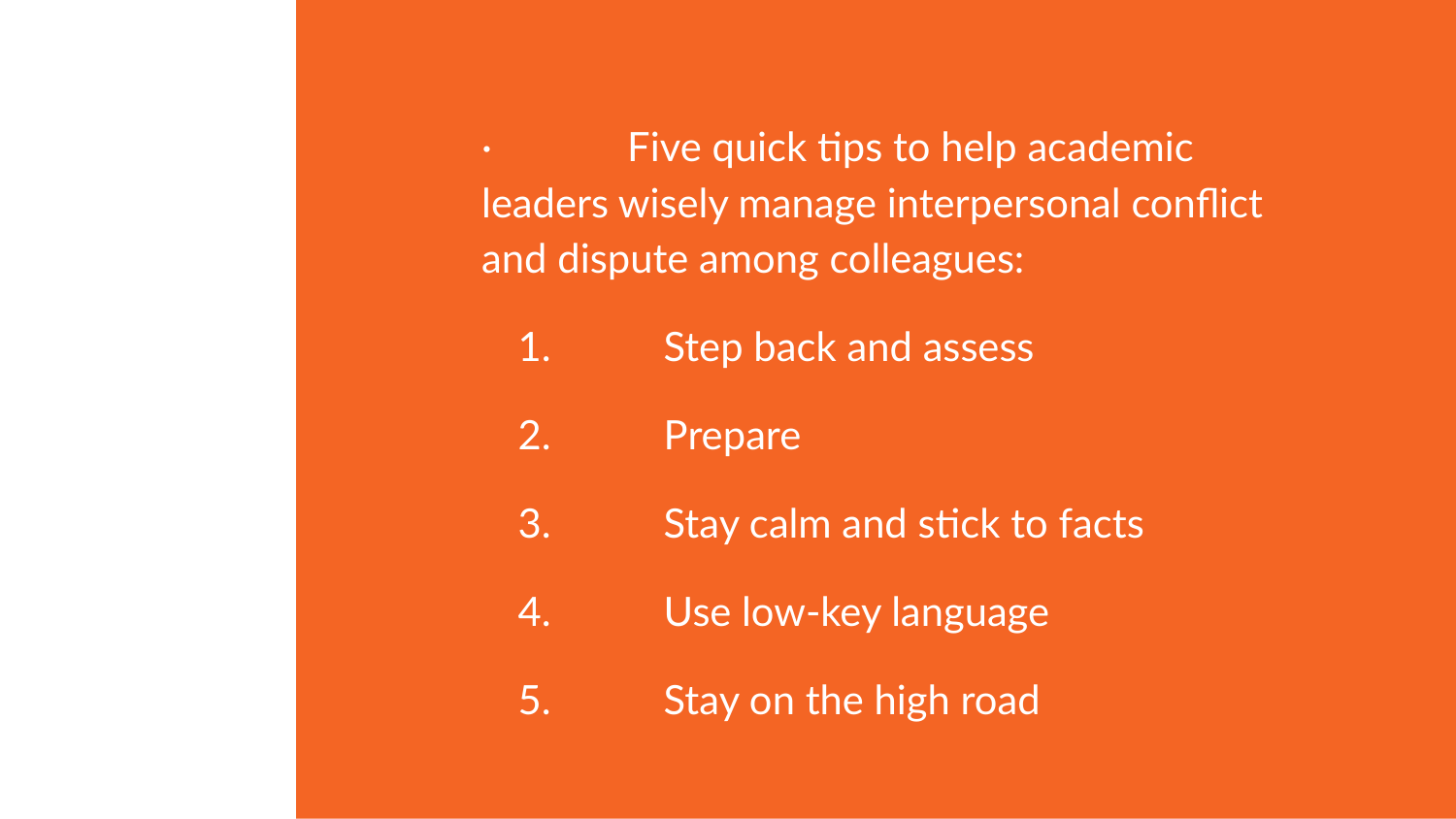

·   	Five quick tips to help academic leaders wisely manage interpersonal conflict and dispute among colleagues:
1. 	Step back and assess
2. 	Prepare
3. 	Stay calm and stick to facts
4. 	Use low-key language
5. 	Stay on the high road